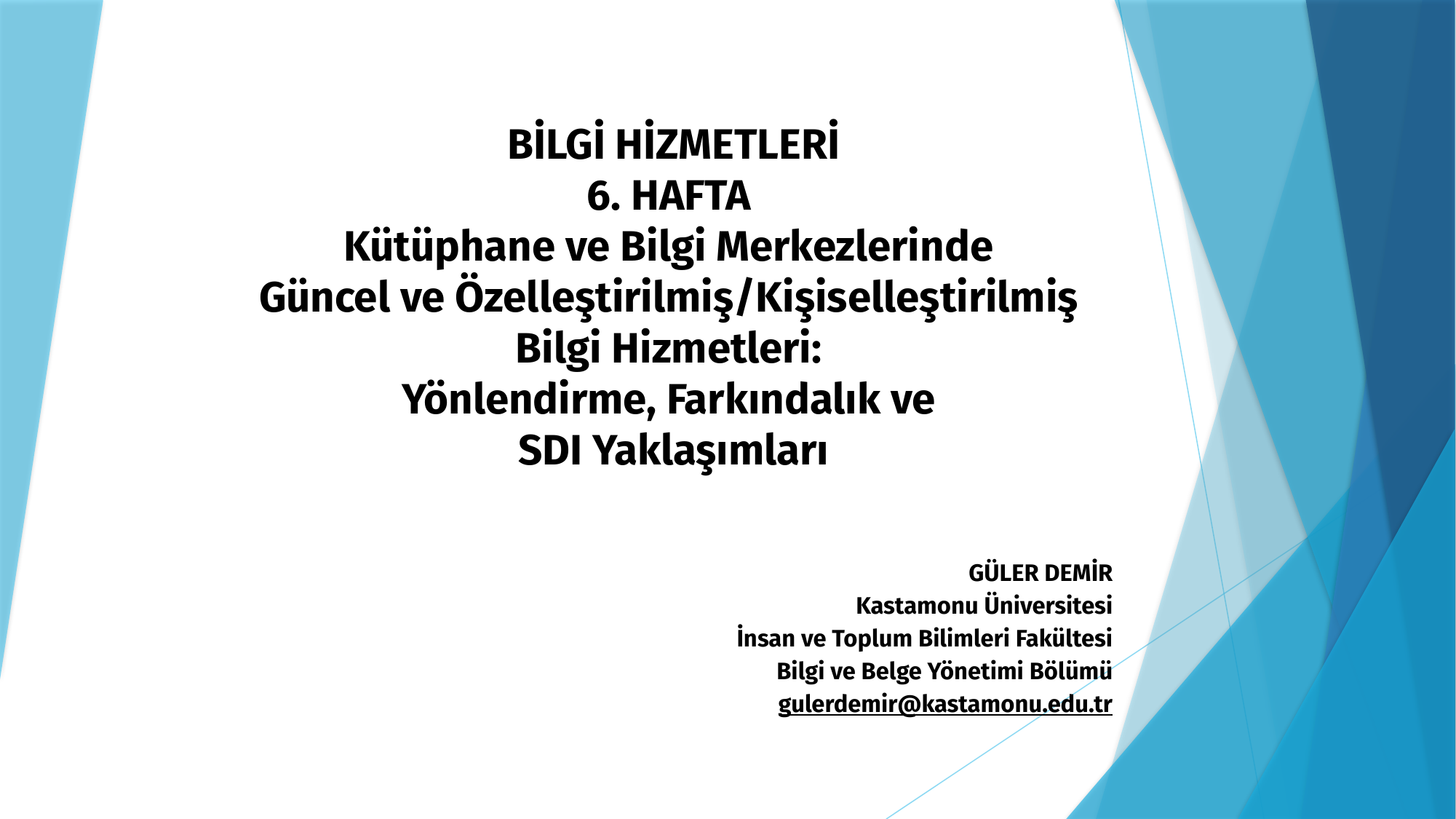

# BİLGİ HİZMETLERİ 6. HAFTA Kütüphane ve Bilgi Merkezlerinde Güncel ve Özelleştirilmiş/Kişiselleştirilmiş Bilgi Hizmetleri: Yönlendirme, Farkındalık ve SDI Yaklaşımları
GÜLER DEMİR
Kastamonu Üniversitesi
İnsan ve Toplum Bilimleri Fakültesi
Bilgi ve Belge Yönetimi Bölümü
gulerdemir@kastamonu.edu.tr